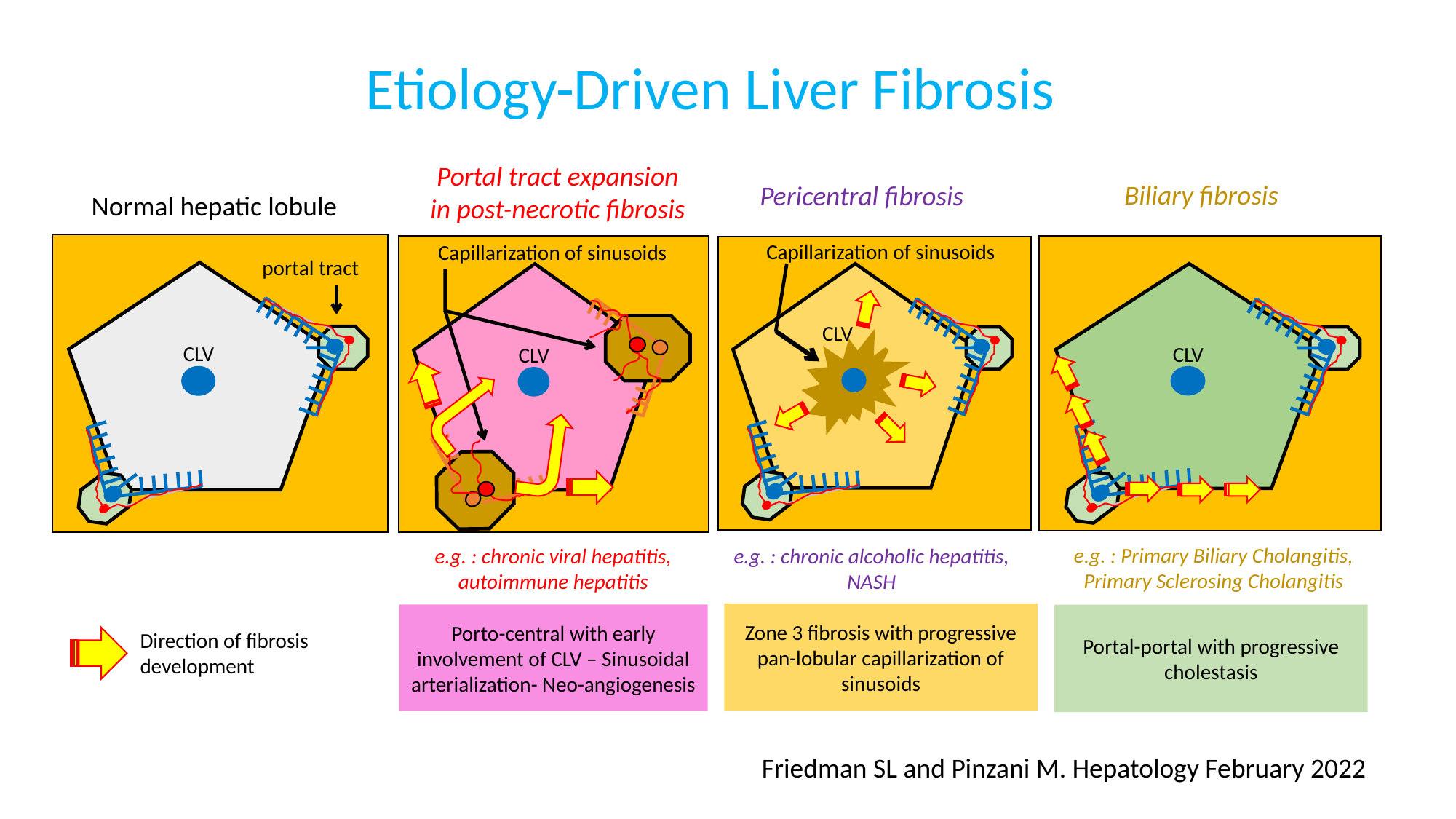

Etiology-Driven Liver Fibrosis
Portal tract expansion in post-necrotic fibrosis
Capillarization of sinusoids

CLV

e.g. : chronic viral hepatitis, autoimmune hepatitis
Biliary fibrosis
Pericentral fibrosis
Normal hepatic lobule
Capillarization of sinusoids

CLV

portal tract

CLV

CLV

e.g. : Primary Biliary Cholangitis, Primary Sclerosing Cholangitis
e.g. : chronic alcoholic hepatitis, NASH
Zone 3 fibrosis with progressive pan-lobular capillarization of sinusoids
Porto-central with early involvement of CLV – Sinusoidal arterialization- Neo-angiogenesis
Portal-portal with progressive cholestasis
Direction of fibrosis development

Friedman SL and Pinzani M. Hepatology February 2022